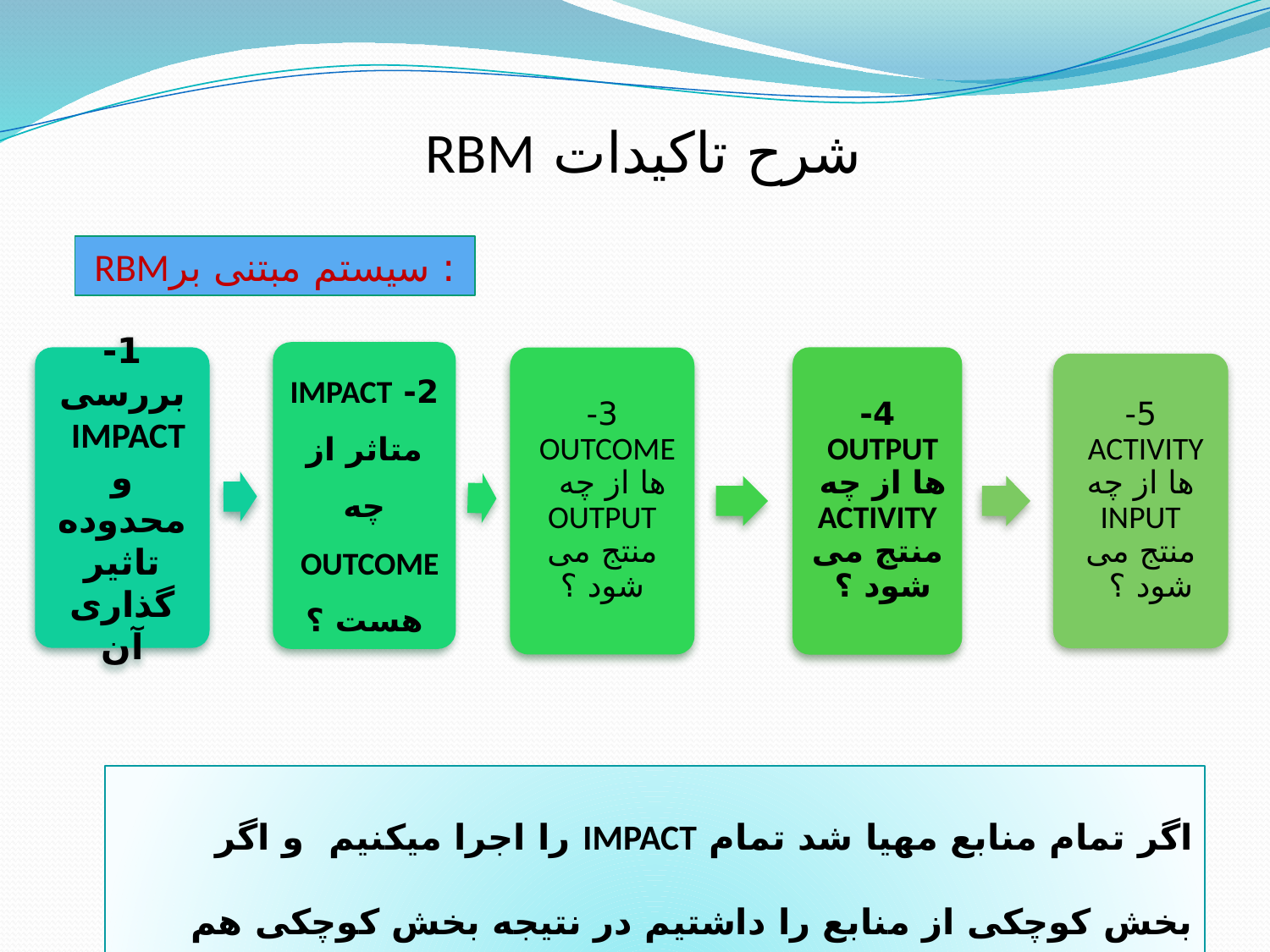

# شرح تاکیدات RBM
: سیستم مبتنی برRBM
1- بررسی IMPACT  و محدوده تاثیر گذاری آن

2- IMPACT متاثر از چه OUTCOME  هست ؟

3-OUTCOME  ها از چه   OUTPUT منتج می شود ؟

4-OUTPUT  ها از چه  ACTIVITY منتج می شود ؟

5- ACTIVITY  ها از چه INPUT منتج می شود ؟

اگر تمام منابع مهیا شد تمام IMPACT را اجرا میکنیم  و اگر بخش کوچکی از منابع را داشتیم در نتیجه بخش کوچکی هم اثرگذاری خواهد داشت.